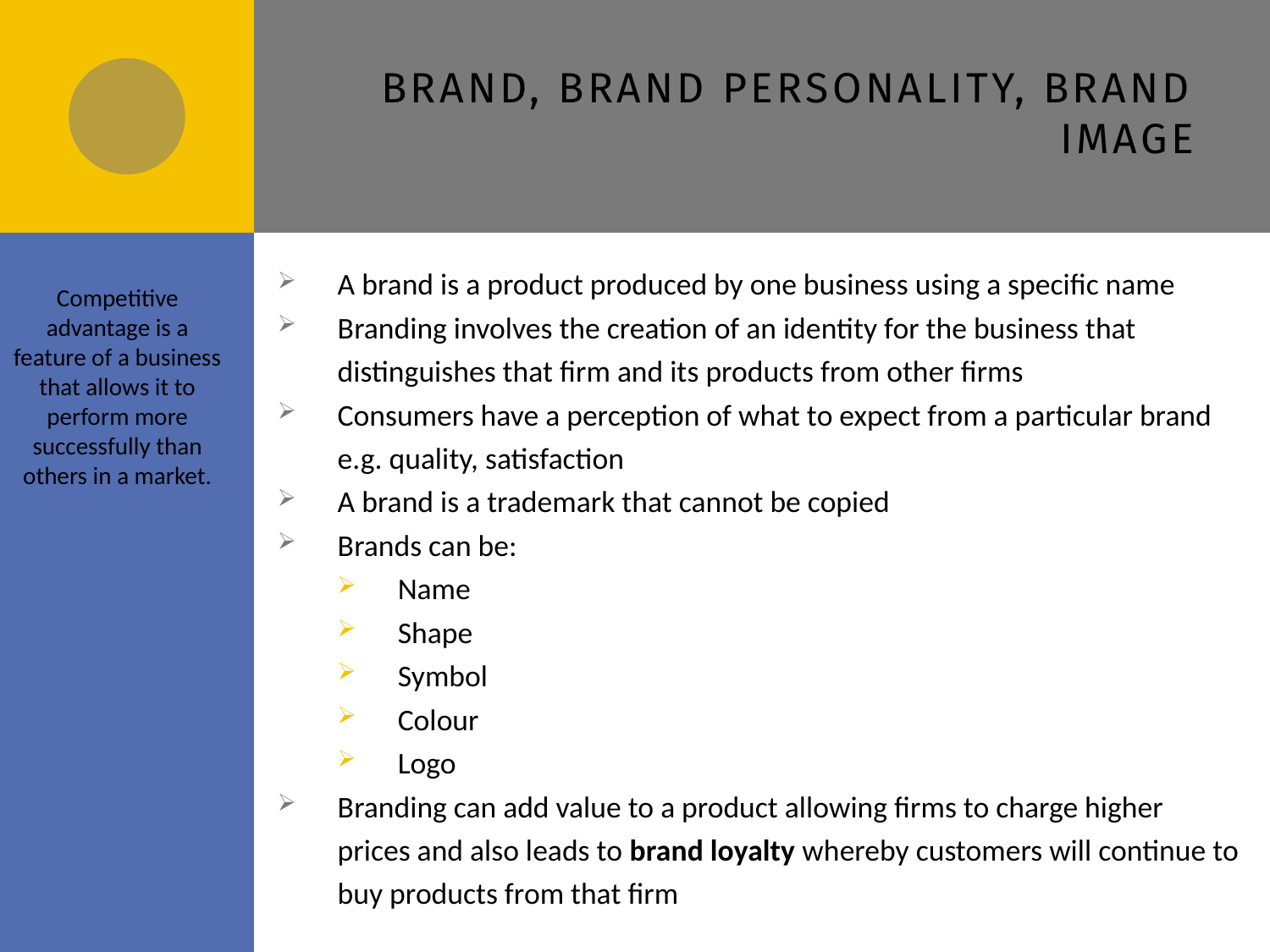

# Brand, brand personality, brand image
A brand is a product produced by one business using a specific name
Branding involves the creation of an identity for the business that distinguishes that firm and its products from other firms
Consumers have a perception of what to expect from a particular brand e.g. quality, satisfaction
A brand is a trademark that cannot be copied
Brands can be:
Name
Shape
Symbol
Colour
Logo
Branding can add value to a product allowing firms to charge higher prices and also leads to brand loyalty whereby customers will continue to buy products from that firm
Competitive advantage is a feature of a business that allows it to perform more successfully than others in a market.